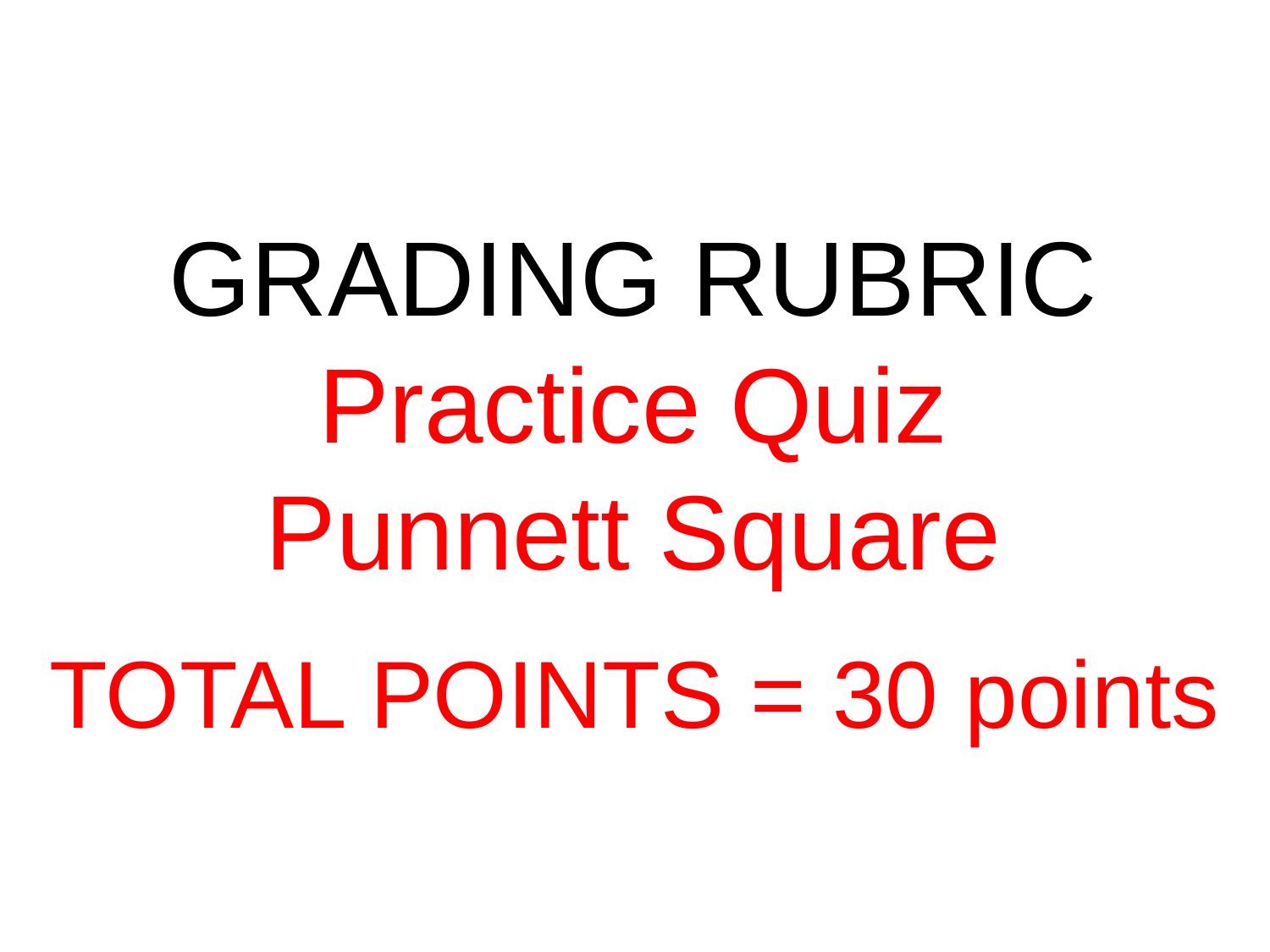

GRADING RUBRIC
Practice Quiz
Punnett Square

TOTAL POINTS = 30 points